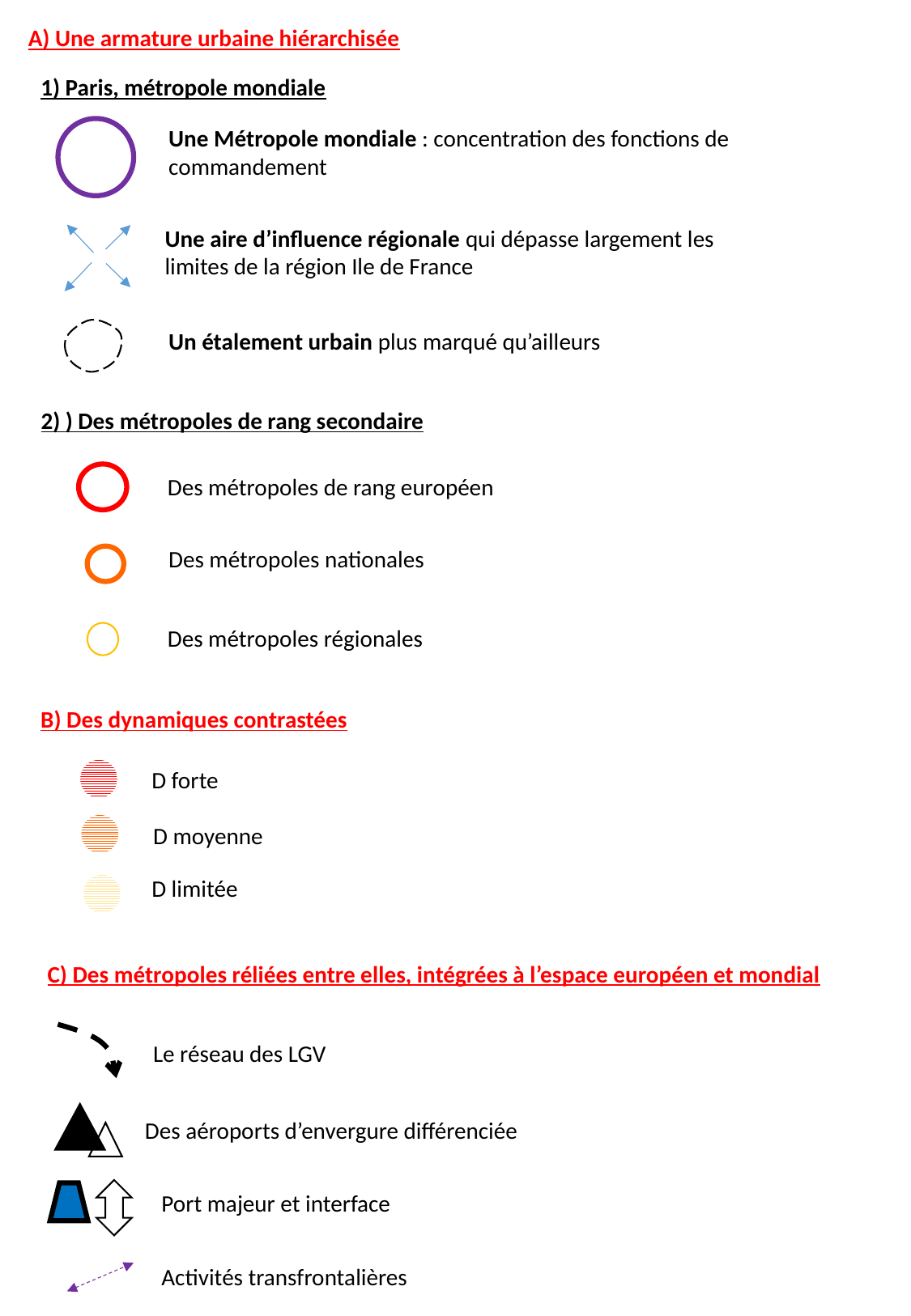

A) Une armature urbaine hiérarchisée
1) Paris, métropole mondiale
Une Métropole mondiale : concentration des fonctions de commandement

Une aire d’influence régionale qui dépasse largement les limites de la région Ile de France

Un étalement urbain plus marqué qu’ailleurs
2) ) Des métropoles de rang secondaire

Des métropoles de rang européen
Des métropoles nationales

Des métropoles régionales

B) Des dynamiques contrastées
D forte

D moyenne
D limitée

C) Des métropoles réliées entre elles, intégrées à l’espace européen et mondial

Le réseau des LGV

Des aéroports d’envergure différenciée

Port majeur et interface

Activités transfrontalières